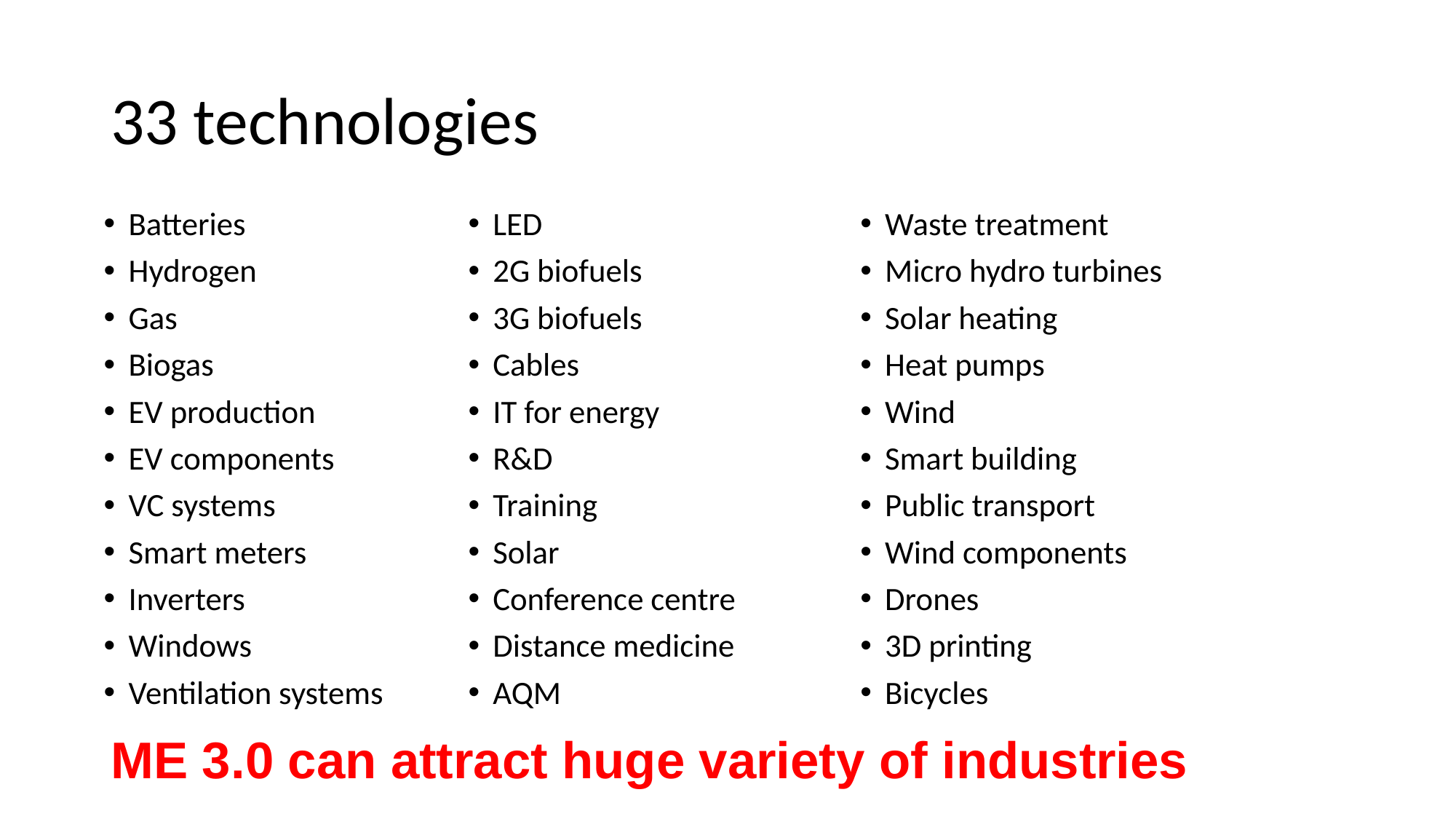

# 33 technologies
Batteries
Hydrogen
Gas
Biogas
EV production
EV components
VC systems
Smart meters
Inverters
Windows
Ventilation systems

LED
2G biofuels
3G biofuels
Cables
IT for energy
R&D
Training
Solar
Conference centre
Distance medicine
AQM

Waste treatment
Micro hydro turbines
Solar heating
Heat pumps
Wind
Smart building
Public transport
Wind components
Drones
3D printing
Bicycles

ME 3.0 can attract huge variety of industries